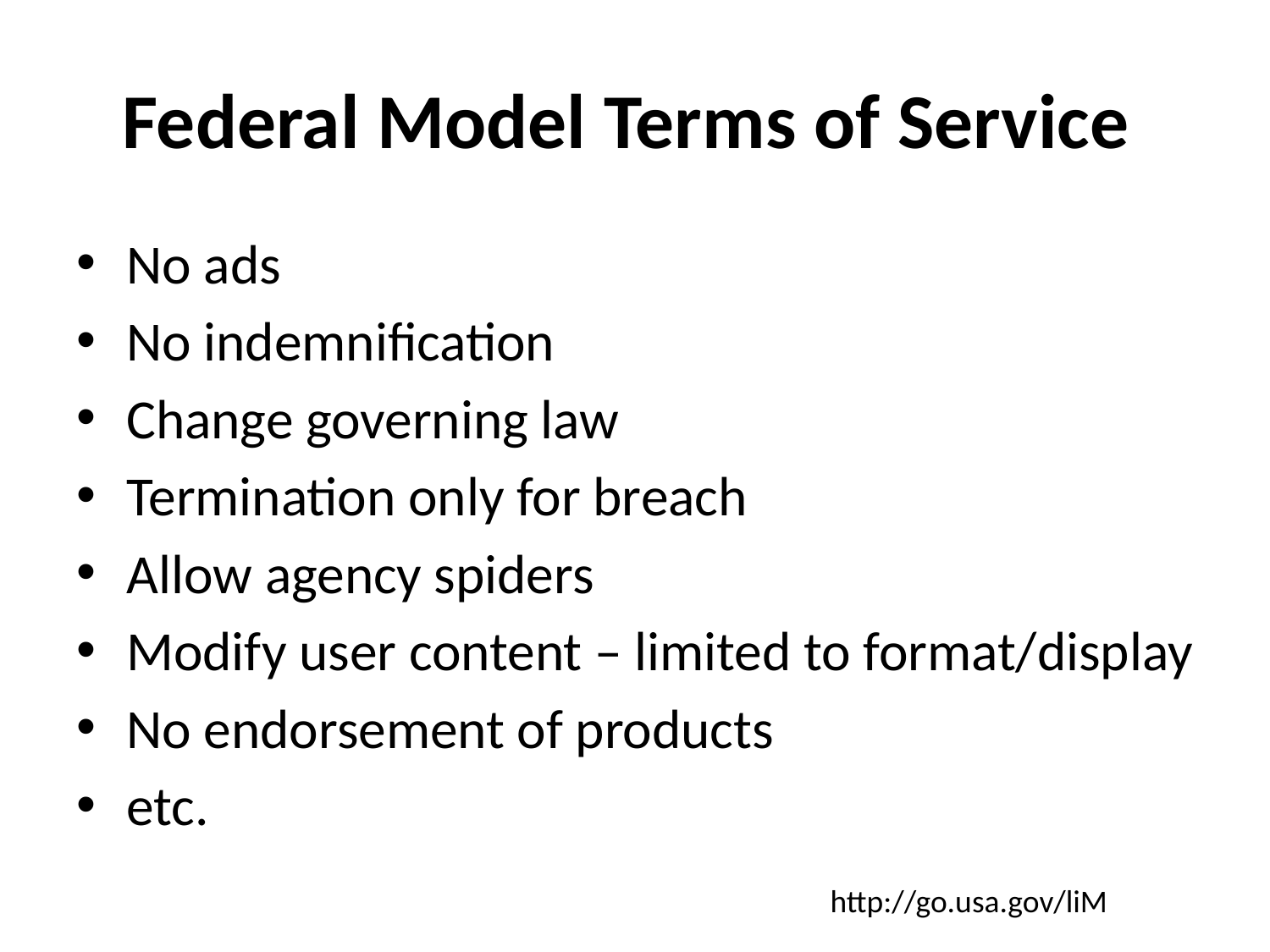

# Federal Model Terms of Service
No ads
No indemnification
Change governing law
Termination only for breach
Allow agency spiders
Modify user content – limited to format/display
No endorsement of products
etc.
http://go.usa.gov/liM